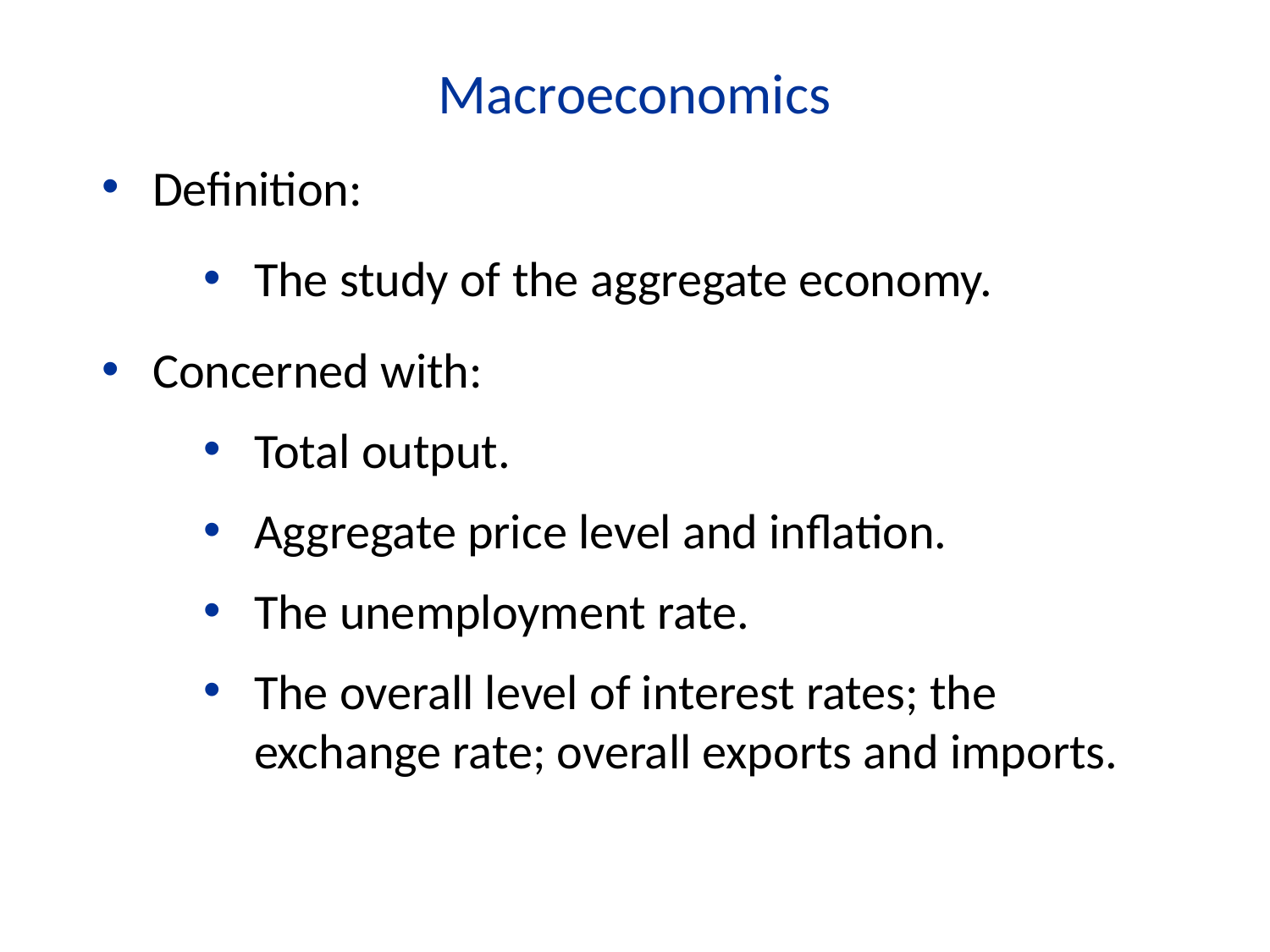

Macroeconomics
Definition:
The study of the aggregate economy.
Concerned with:
Total output.
Aggregate price level and inflation.
The unemployment rate.
The overall level of interest rates; the exchange rate; overall exports and imports.